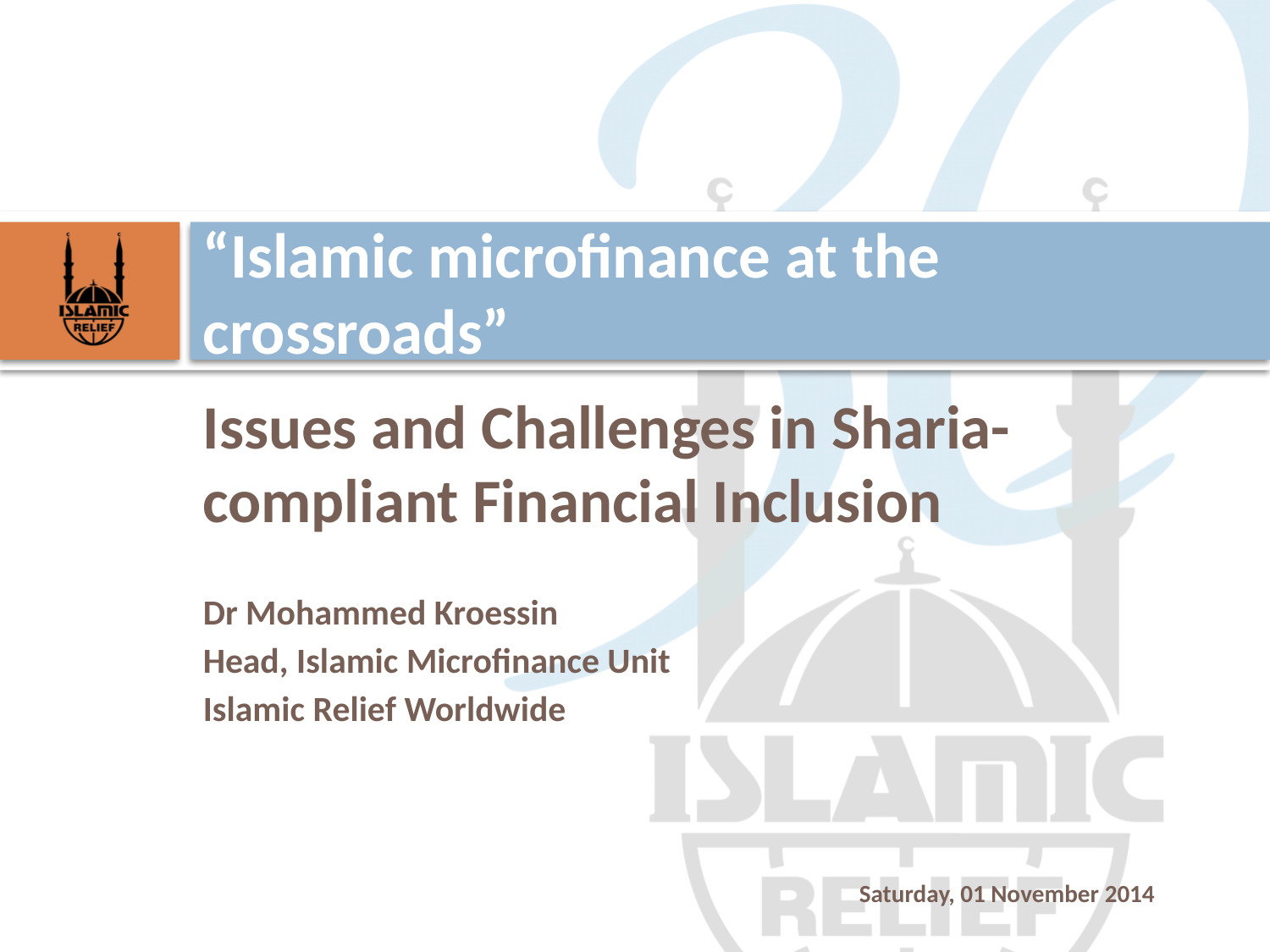

1
# “Islamic microfinance at the crossroads”
Issues and Challenges in Sharia-compliant Financial Inclusion

Dr Mohammed Kroessin
Head, Islamic Microfinance Unit
Islamic Relief Worldwide
Saturday, 01 November 2014